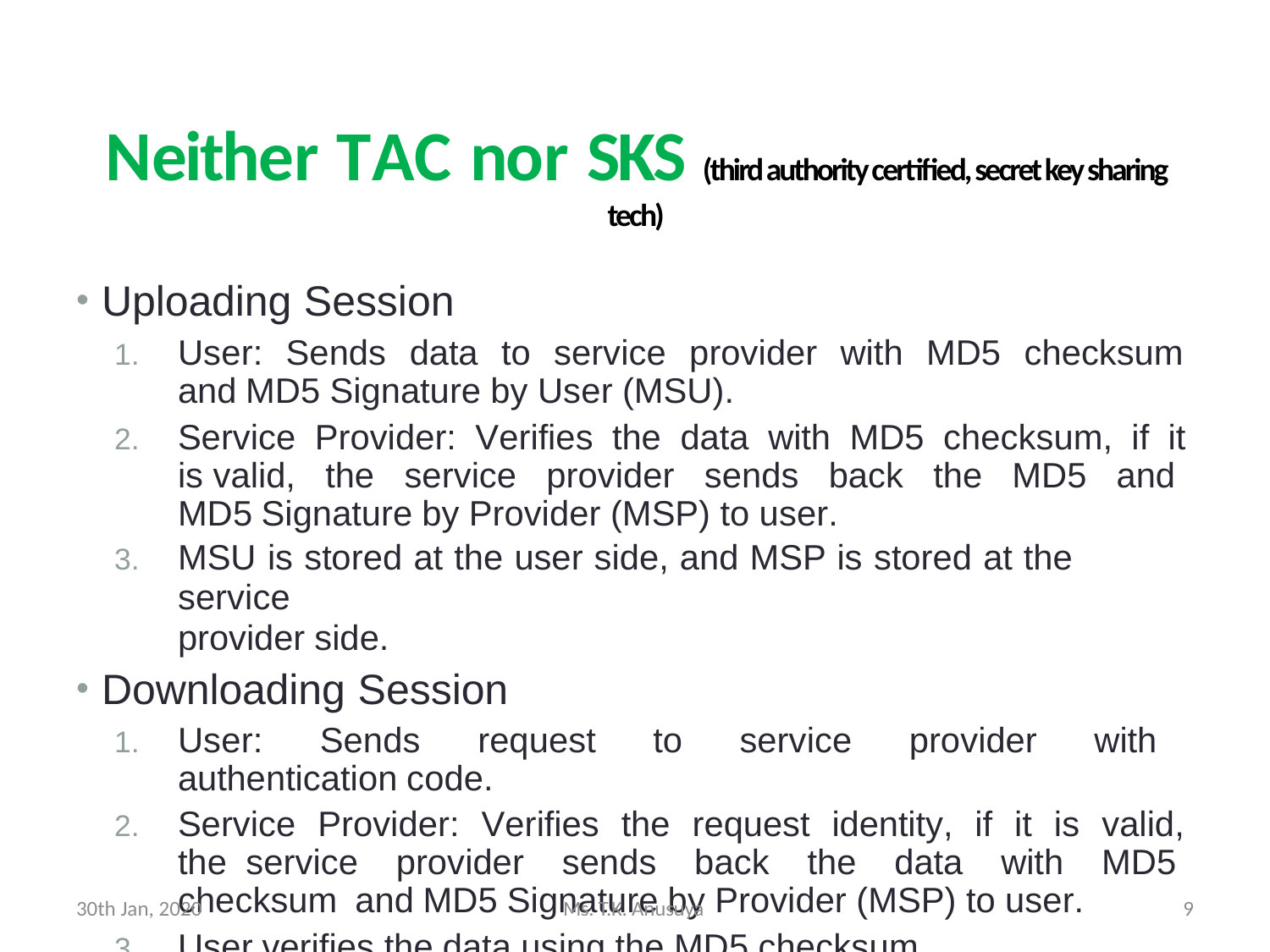

9
Cloud Computing - Part II
Neither TAC nor SKS (third authority certified, secret key sharing tech)
Uploading Session
User:  Sends  data  to  service  provider  with  MD5  checksum  and MD5 Signature by User (MSU).
Service  Provider:  Verifies  the  data  with  MD5  checksum,  if  it  is valid,   the   service   provider   sends   back   the   MD5   and   MD5 Signature by Provider (MSP) to user.
MSU is stored at the user side, and MSP is stored at the service
provider side.
Downloading Session
User:   Sends   request   to   service   provider   with   authentication code.
Service  Provider:  Verifies  the  request  identity,  if  it  is  valid,  the service  provider  sends  back  the  data  with  MD5  checksum  and MD5 Signature by Provider (MSP) to user.
User verifies the data using the MD5 checksum.
30th Jan, 2020
Ms. T.K. Anusuya
9